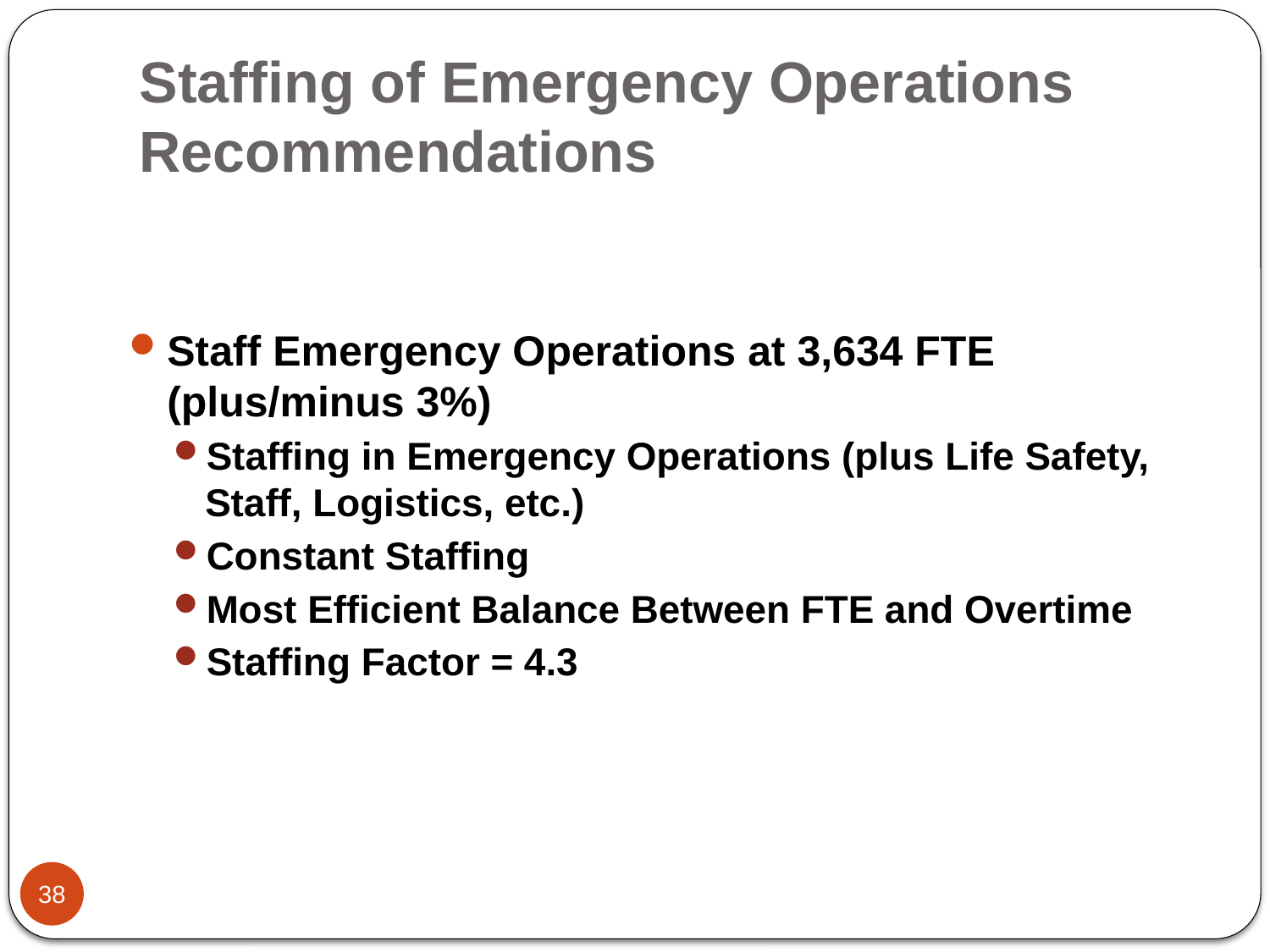

# Staffing of Emergency Operations Recommendations
Staff Emergency Operations at 3,634 FTE (plus/minus 3%)
Staffing in Emergency Operations (plus Life Safety, Staff, Logistics, etc.)
Constant Staffing
Most Efficient Balance Between FTE and Overtime
Staffing Factor = 4.3
38